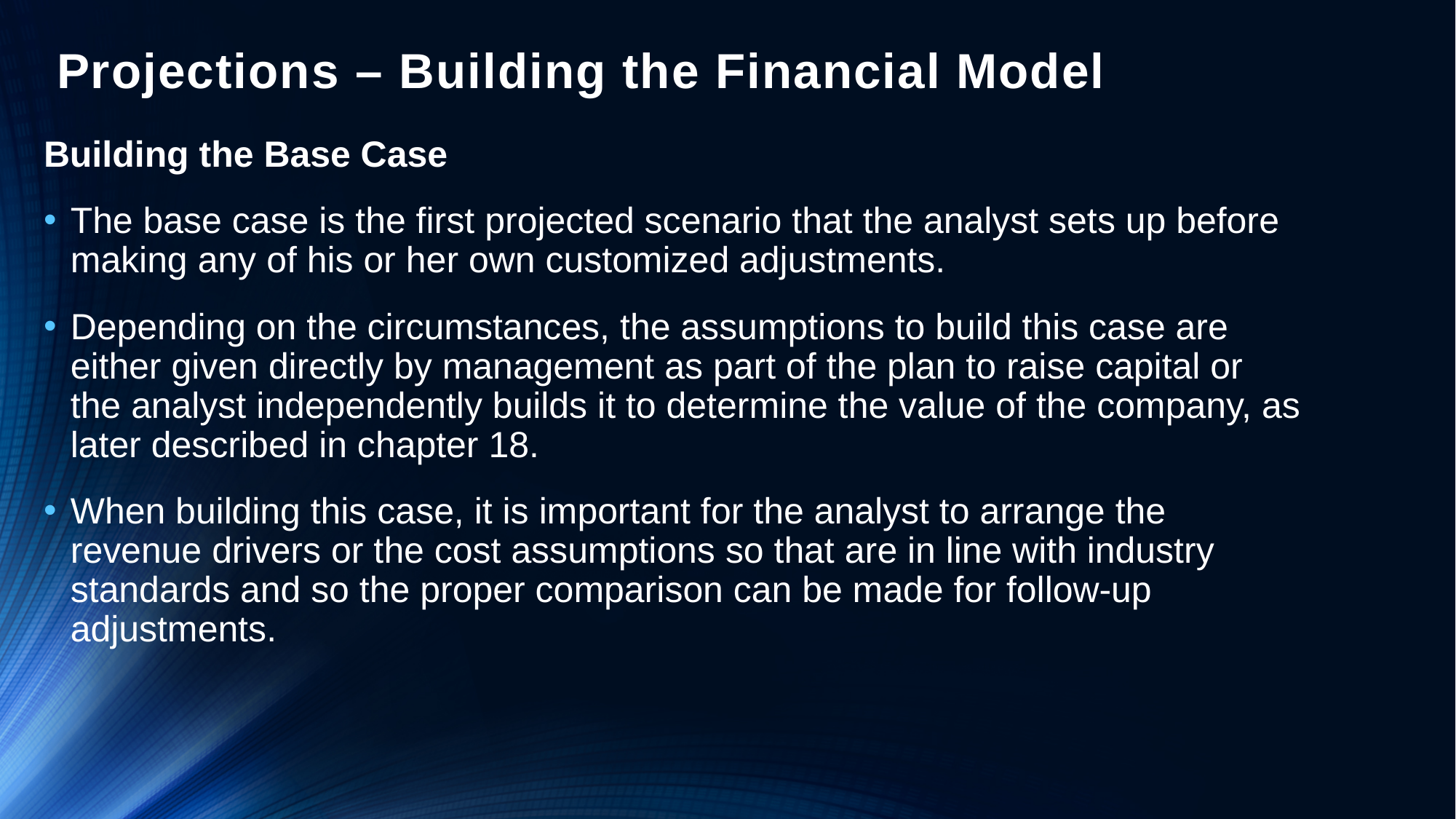

# Projections – Building the Financial Model
Building the Base Case
The base case is the first projected scenario that the analyst sets up before making any of his or her own customized adjustments.
Depending on the circumstances, the assumptions to build this case are either given directly by management as part of the plan to raise capital or the analyst independently builds it to determine the value of the company, as later described in chapter 18.
When building this case, it is important for the analyst to arrange the revenue drivers or the cost assumptions so that are in line with industry standards and so the proper comparison can be made for follow-up adjustments.